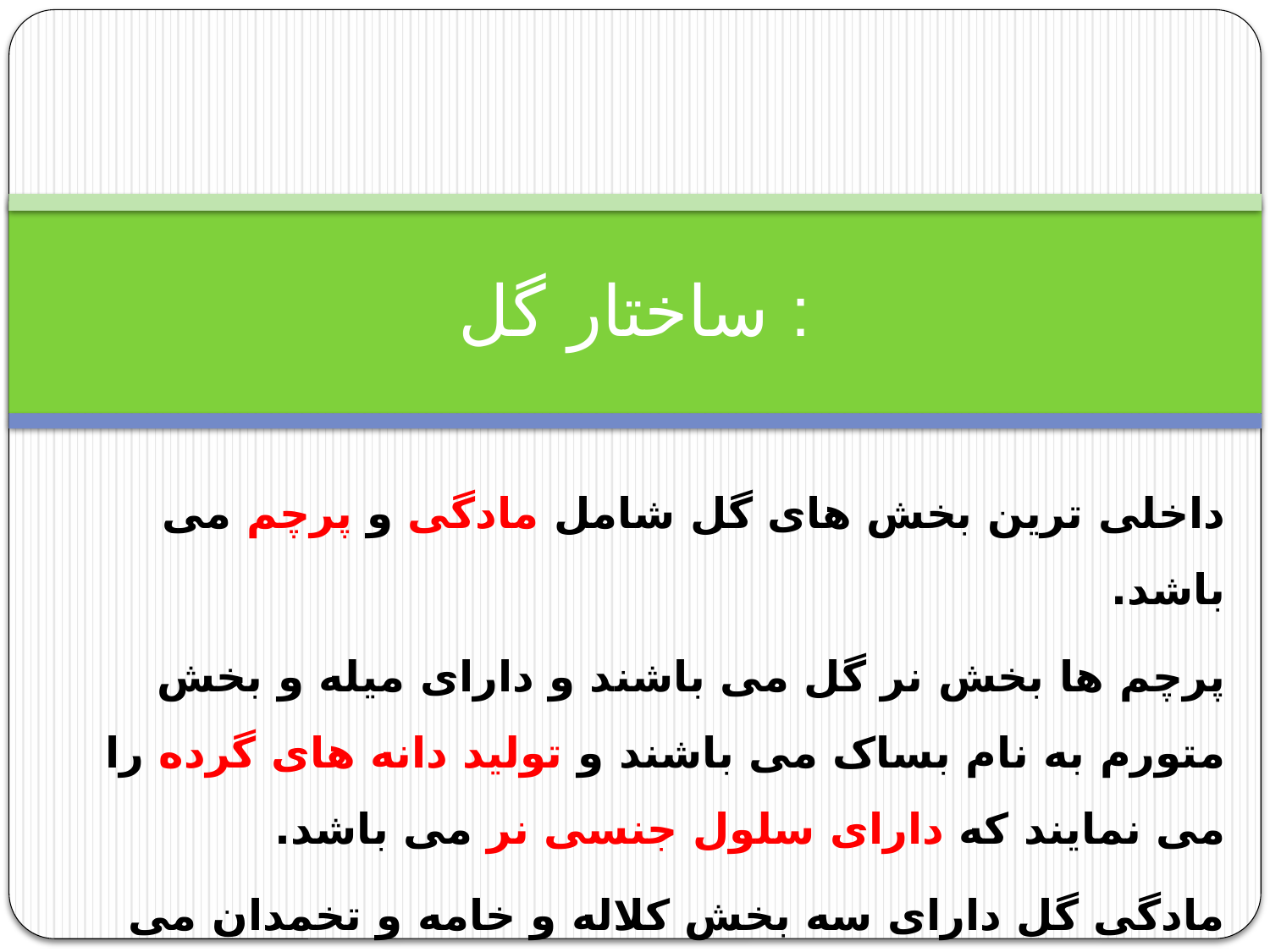

# ساختار گل :
داخلی ترین بخش های گل شامل مادگی و پرچم می باشد.
پرچم ها بخش نر گل می باشند و دارای میله و بخش متورم به نام بساک می باشند و تولید دانه های گرده را می نمایند که دارای سلول جنسی نر می باشد.
مادگی گل دارای سه بخش کلاله و خامه و تخمدان می باشد و در بخش تخمدان تولید سلول جنسی ماده می شود.